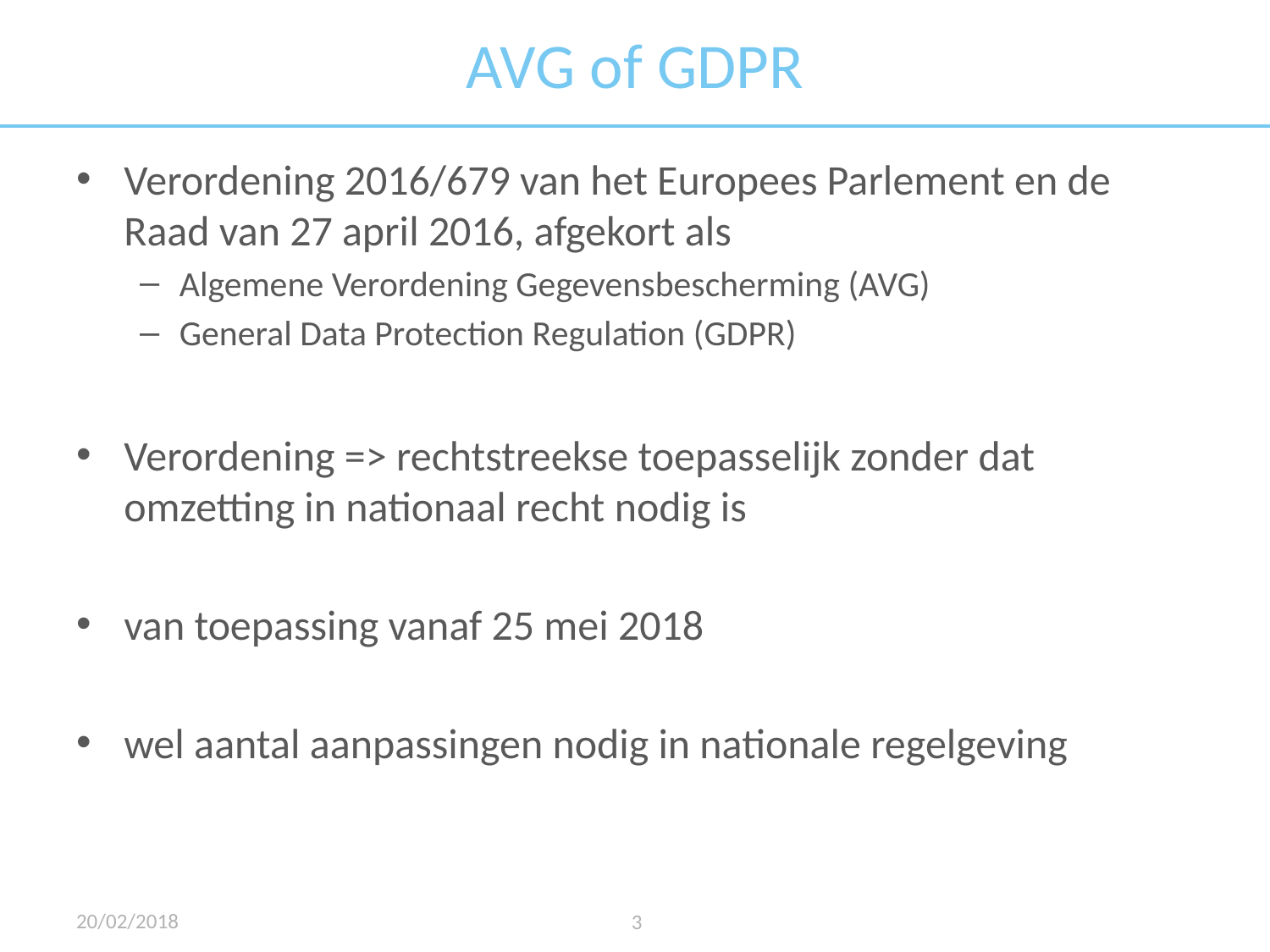

# AVG of GDPR
Verordening 2016/679 van het Europees Parlement en de Raad van 27 april 2016, afgekort als
Algemene Verordening Gegevensbescherming (AVG)
General Data Protection Regulation (GDPR)

Verordening => rechtstreekse toepasselijk zonder dat omzetting in nationaal recht nodig is

van toepassing vanaf 25 mei 2018

wel aantal aanpassingen nodig in nationale regelgeving
20/02/2018
3